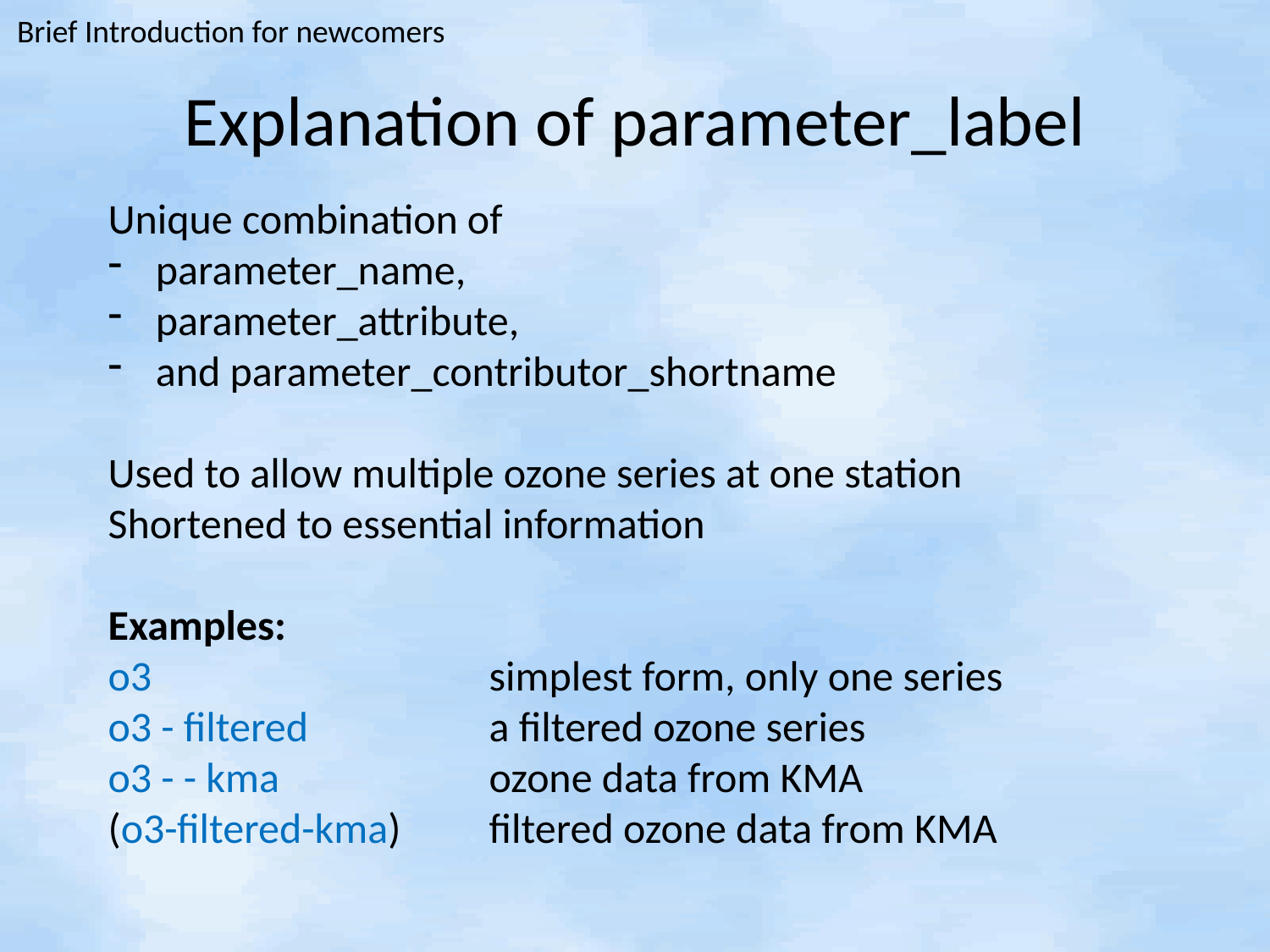

Brief Introduction for newcomers
# Explanation of parameter_label
Unique combination of
parameter_name,
parameter_attribute,
and parameter_contributor_shortname

Used to allow multiple ozone series at one station
Shortened to essential information

Examples:
o3			simplest form, only one series
o3 - filtered		a filtered ozone series
o3 - - kma		ozone data from KMA
(o3-filtered-kma)	filtered ozone data from KMA